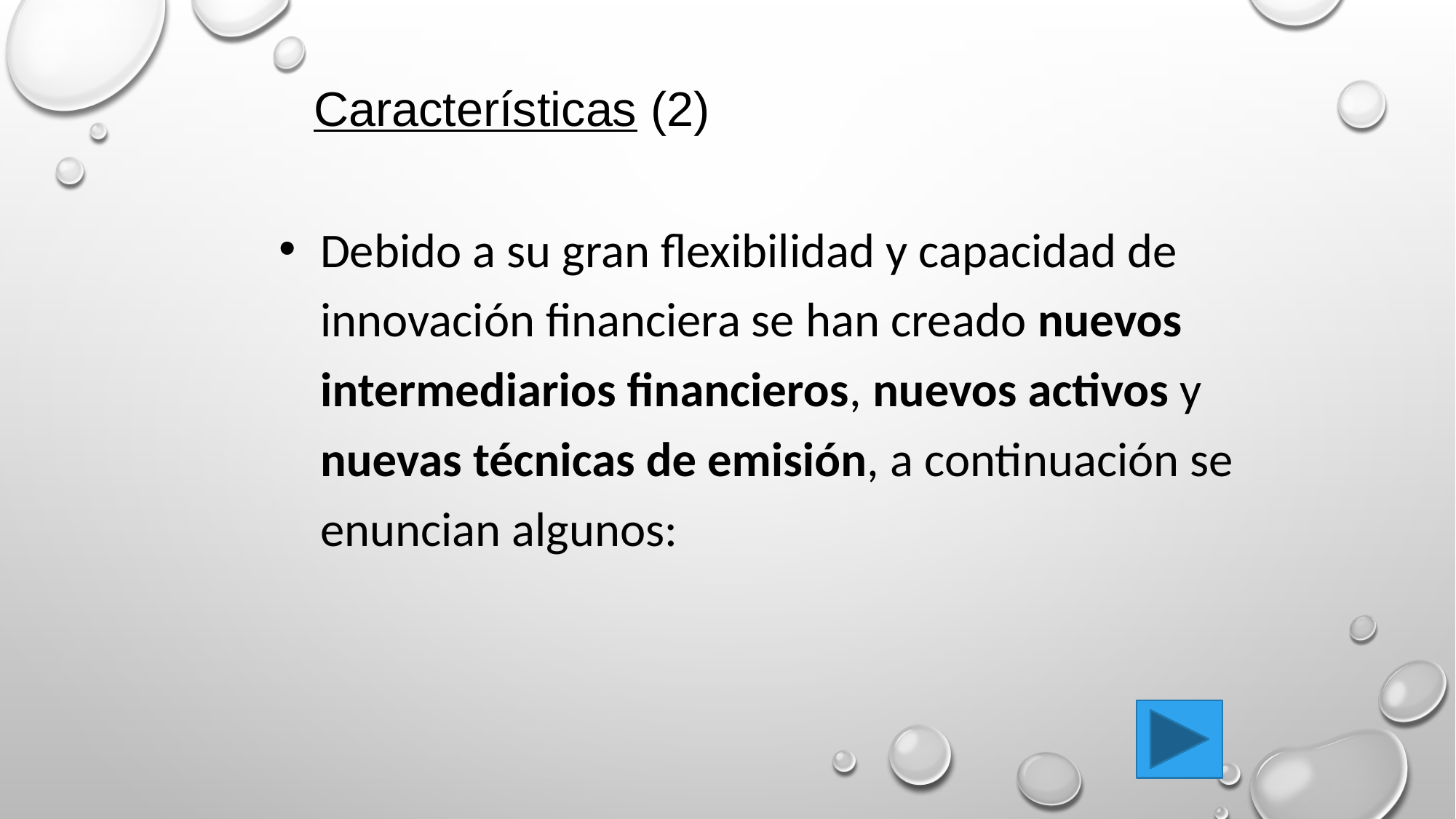

Características (2)
Debido a su gran flexibilidad y capacidad de innovación financiera se han creado nuevos intermediarios financieros, nuevos activos y nuevas técnicas de emisión, a continuación se enuncian algunos: